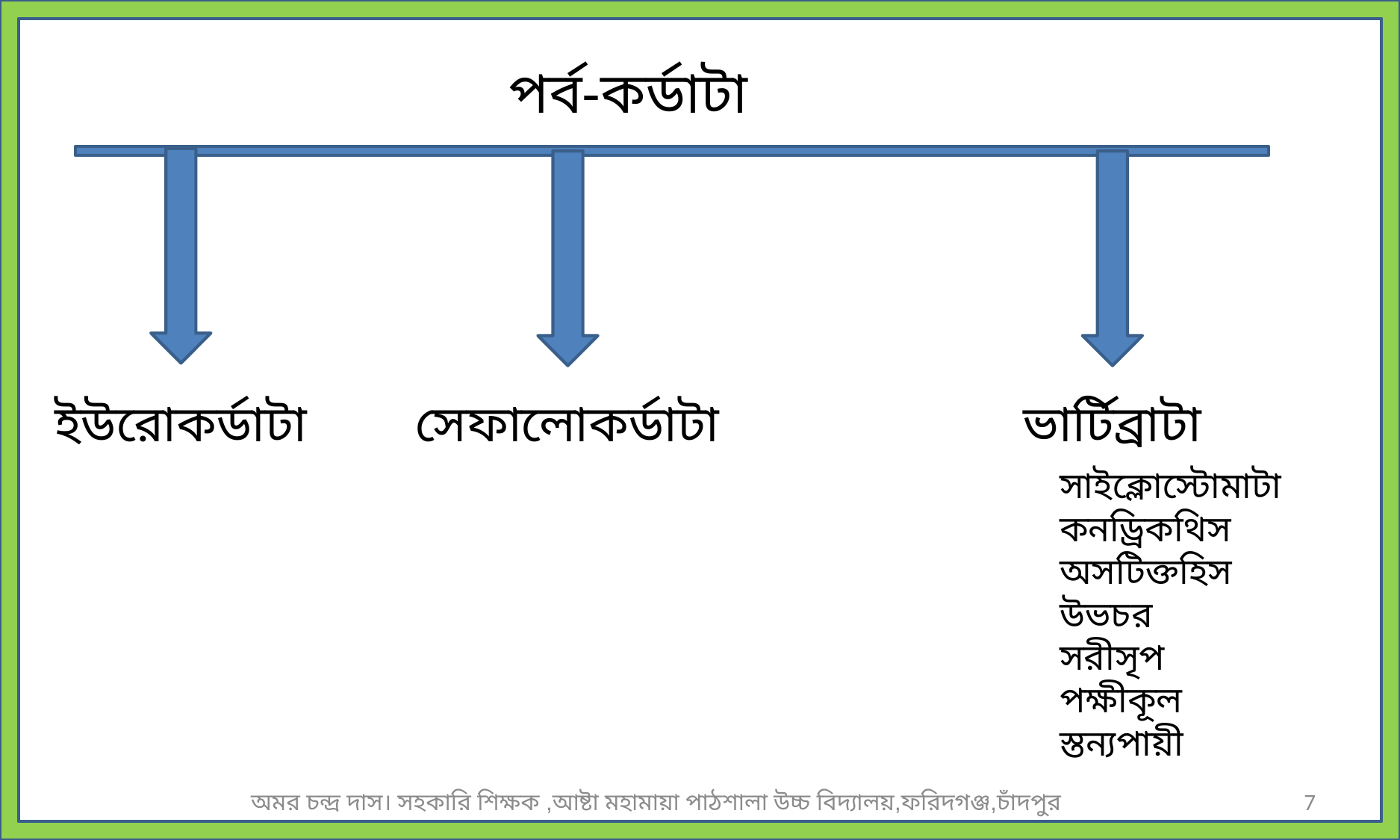

পর্ব-কর্ডাটা

ইউরোকর্ডাটা
সেফালোকর্ডাটা
ভার্টিব্রাটা
সাইক্লোস্টোমাটা
কনড্রিকথিস
অসটিক্তহিস
উভচর
সরীসৃপ
পক্ষীকূল
স্তন্যপায়ী
অমর চন্দ্র দাস। সহকারি শিক্ষক ,আষ্টা মহামায়া পাঠশালা উচ্চ বিদ্যালয়,ফরিদগঞ্জ,চাঁদপুর
7